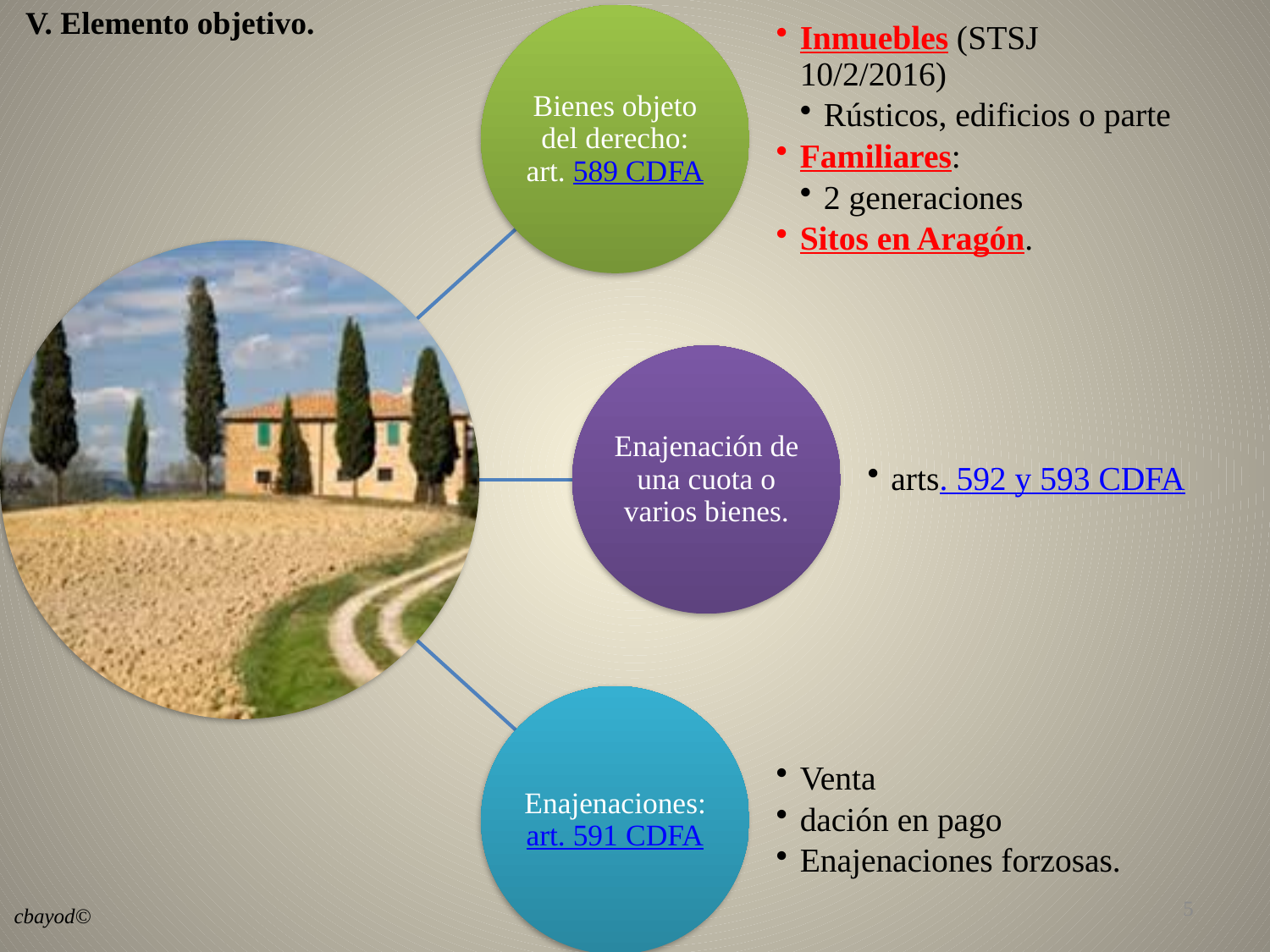

Bienes objeto del derecho: art. 589 CDFA
Inmuebles (STSJ 10/2/2016)
Rústicos, edificios o parte
Familiares:
2 generaciones
Sitos en Aragón.
Enajenación de una cuota o varios bienes.
arts. 592 y 593 CDFA
Enajenaciones: art. 591 CDFA
Venta
dación en pago
Enajenaciones forzosas.
 V. Elemento objetivo.

5
cbayod©